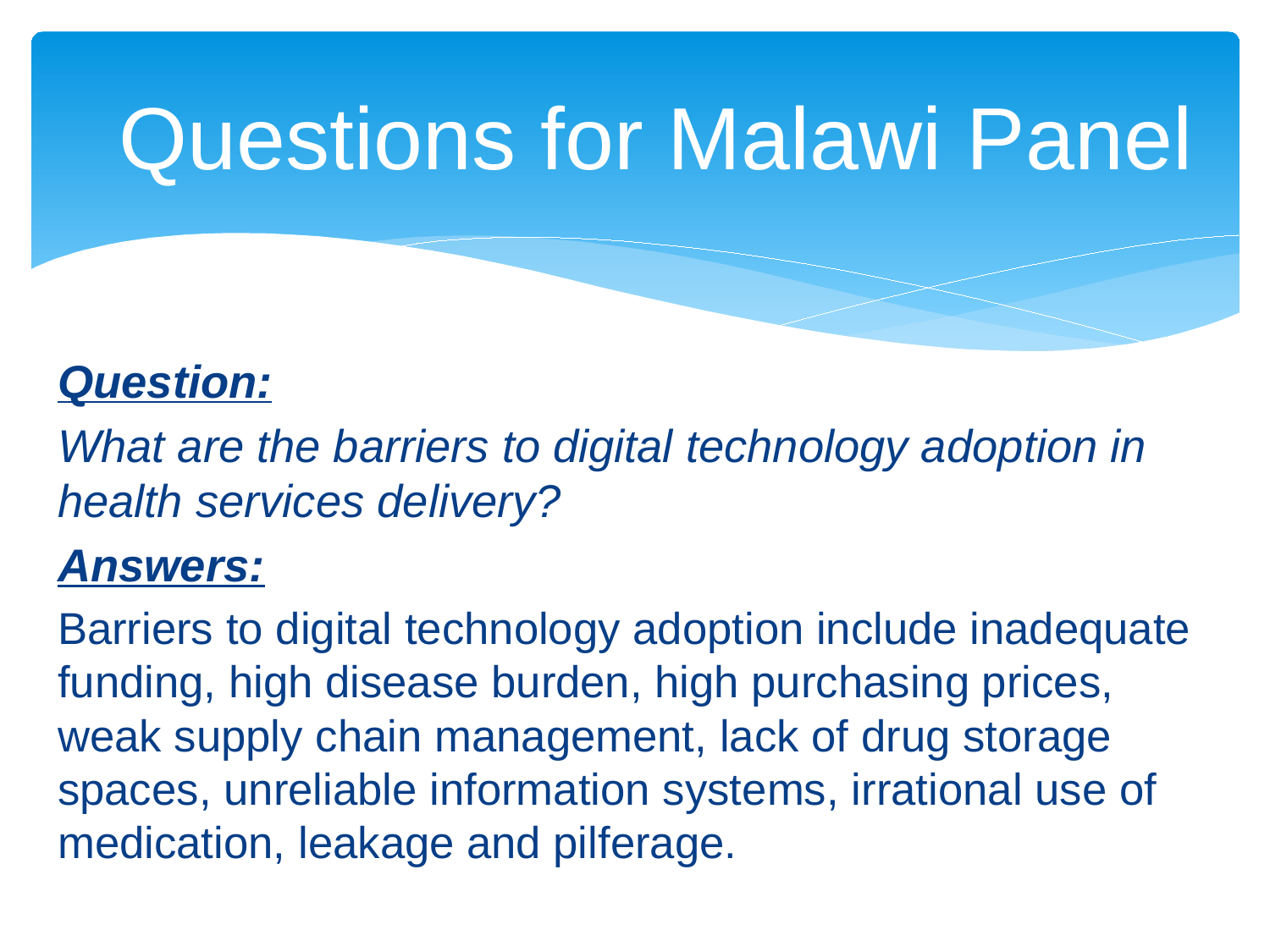

# Questions for Malawi Panel
Question:
What are the barriers to digital technology adoption in health services delivery?
Answers:
Barriers to digital technology adoption include inadequate funding, high disease burden, high purchasing prices, weak supply chain management, lack of drug storage spaces, unreliable information systems, irrational use of medication, leakage and pilferage.